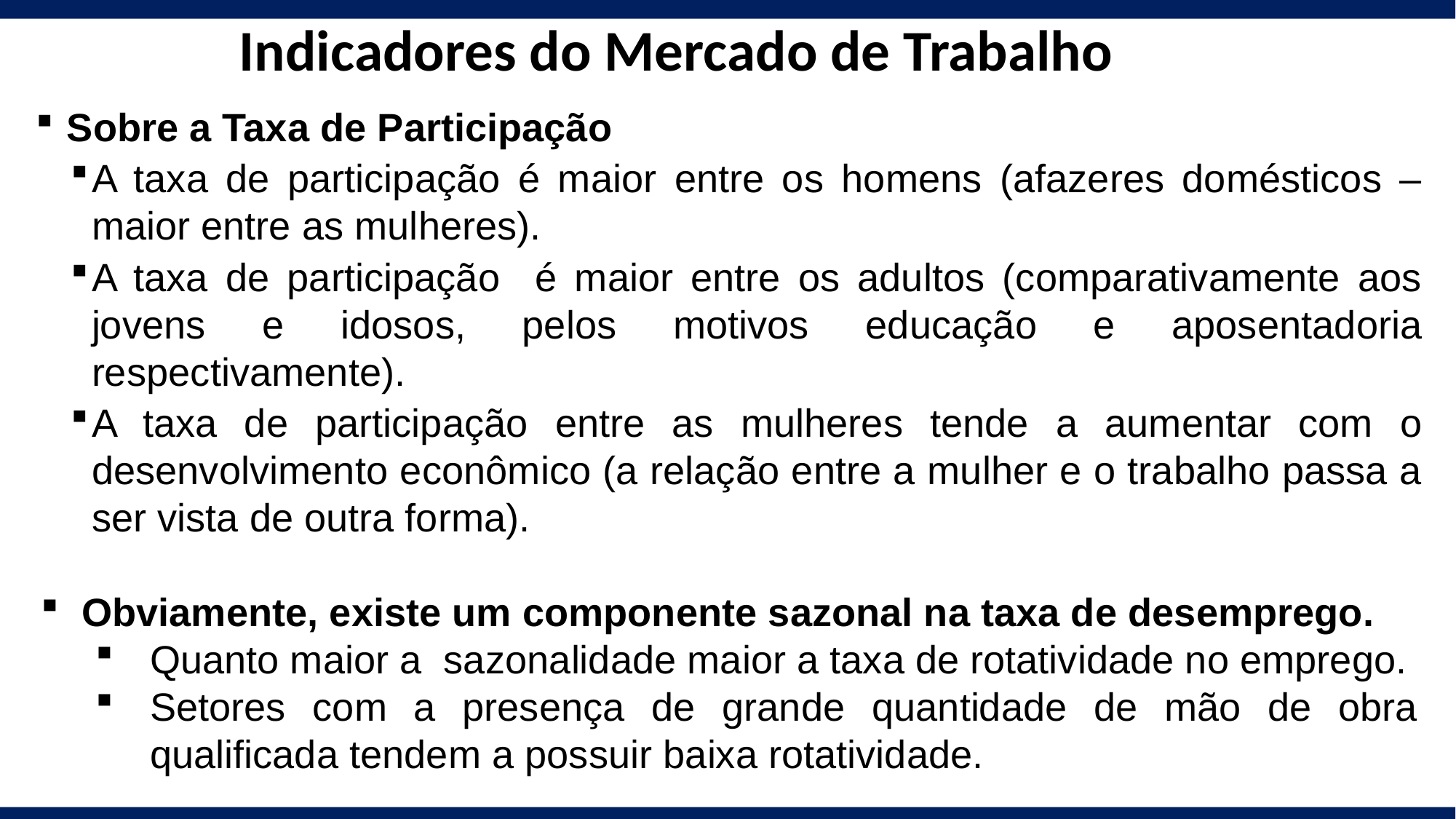

Indicadores do Mercado de Trabalho
Sobre a Taxa de Participação
A taxa de participação é maior entre os homens (afazeres domésticos – maior entre as mulheres).
A taxa de participação  é maior entre os adultos (comparativamente aos jovens e idosos, pelos motivos educação e aposentadoria respectivamente).
A taxa de participação entre as mulheres tende a aumentar com o desenvolvimento econômico (a relação entre a mulher e o trabalho passa a ser vista de outra forma).

Obviamente, existe um componente sazonal na taxa de desemprego.
Quanto maior a  sazonalidade maior a taxa de rotatividade no emprego.
Setores com a presença de grande quantidade de mão de obra qualificada tendem a possuir baixa rotatividade.